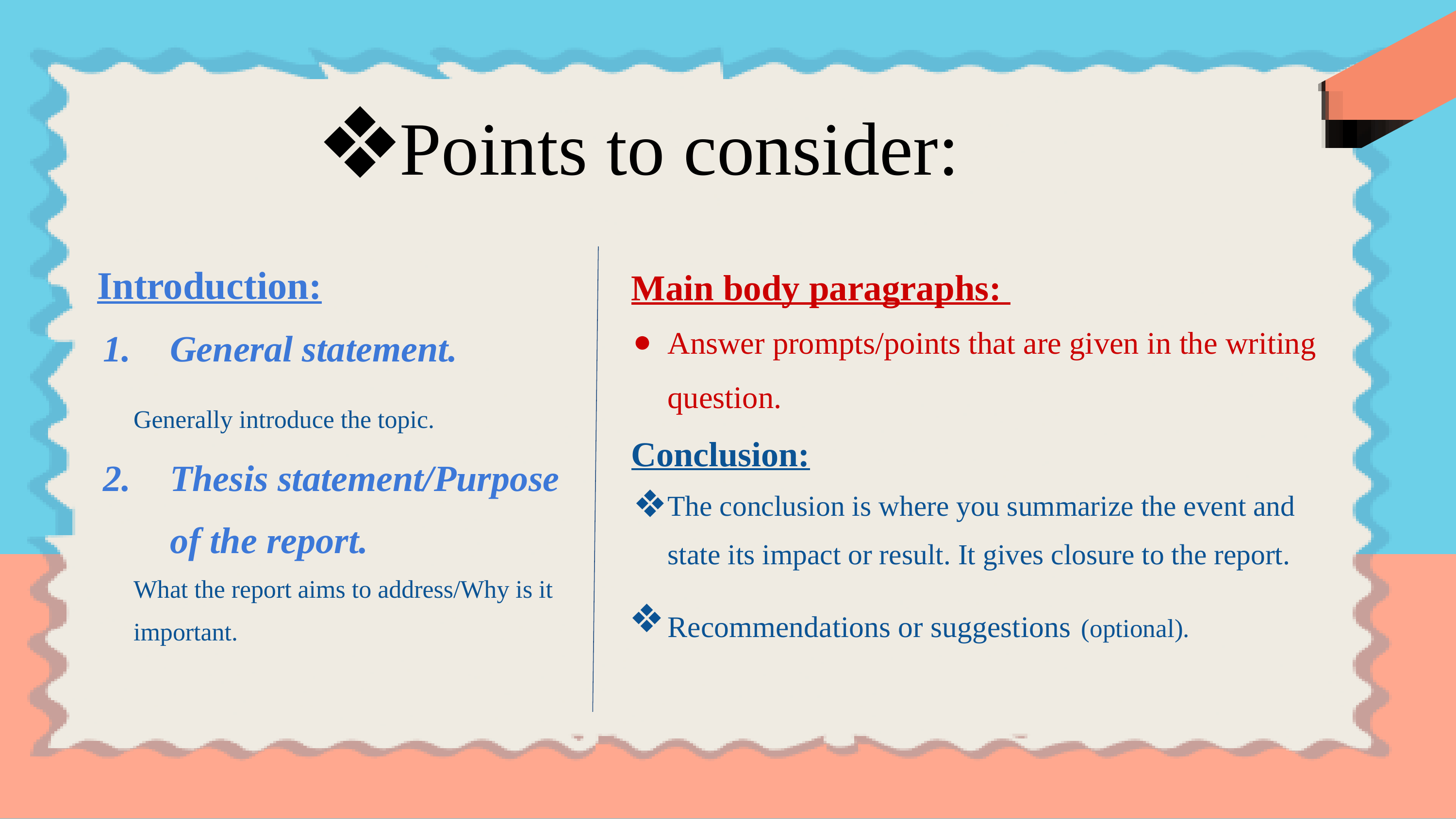

Points to consider:
Introduction:
General statement.
Generally introduce the topic.
Thesis statement/Purpose of the report.
What the report aims to address/Why is it important.

Main body paragraphs:
Answer prompts/points that are given in the writing question.
Conclusion:
The conclusion is where you summarize the event and state its impact or result. It gives closure to the report.
Recommendations or suggestions (optional).